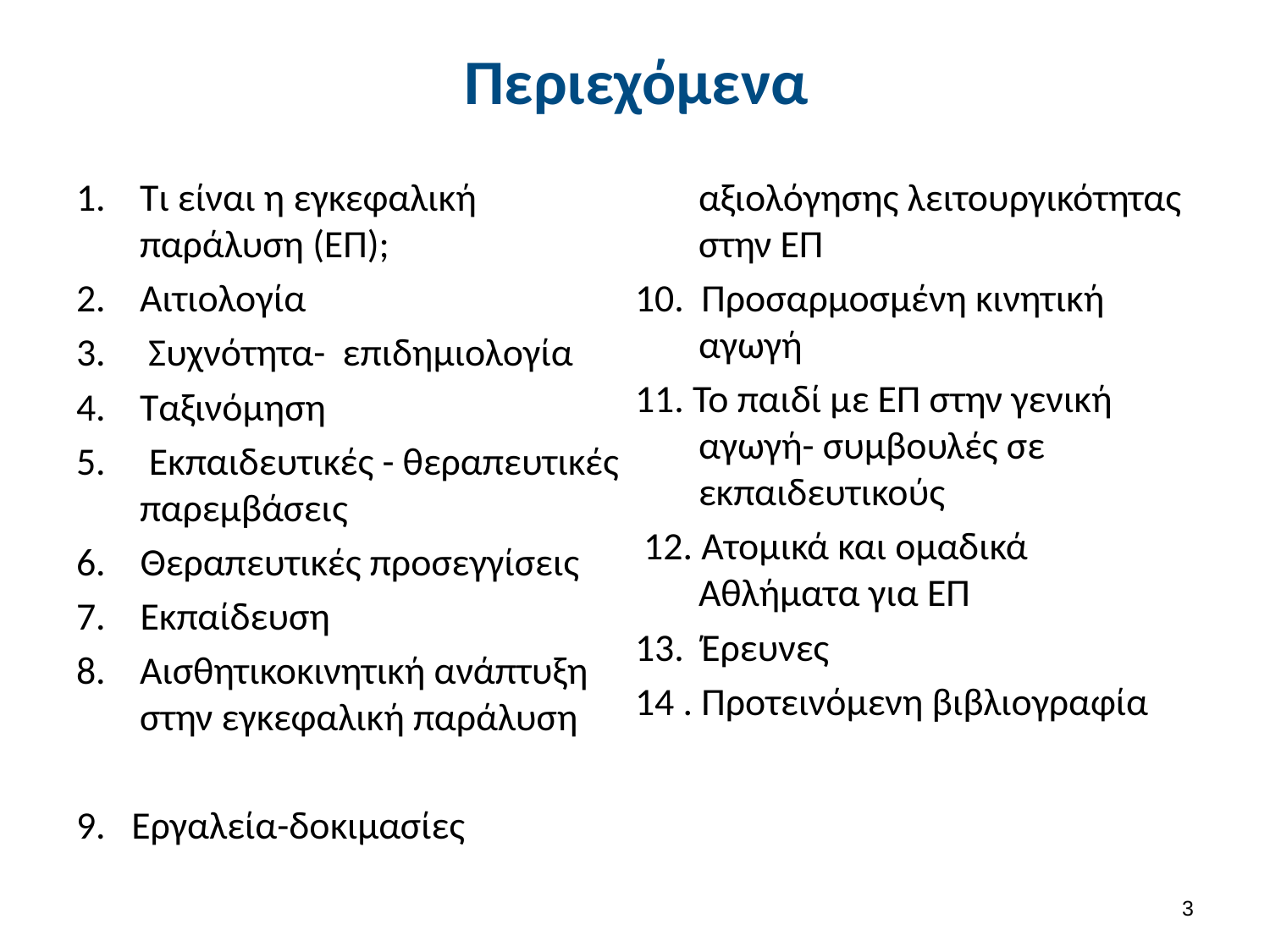

# Περιεχόμενα
Τι είναι η εγκεφαλική παράλυση (ΕΠ);
Αιτιολογία
 Συχνότητα-  επιδημιολογία
Ταξινόμηση
5.     Εκπαιδευτικές - θεραπευτικές παρεμβάσεις
6.    Θεραπευτικές προσεγγίσεις
7.    Εκπαίδευση
Αισθητικοκινητική ανάπτυξη στην εγκεφαλική παράλυση

9.   Εργαλεία-δοκιμασίες  αξιολόγησης λειτουργικότητας στην ΕΠ
10.  Προσαρμοσμένη κινητική αγωγή
11. Το παιδί με ΕΠ στην γενική αγωγή- συμβουλές σε εκπαιδευτικούς
 12. Ατομικά και ομαδικά Αθλήματα για ΕΠ
13.  Έρευνες
14 . Προτεινόμενη βιβλιογραφία

3